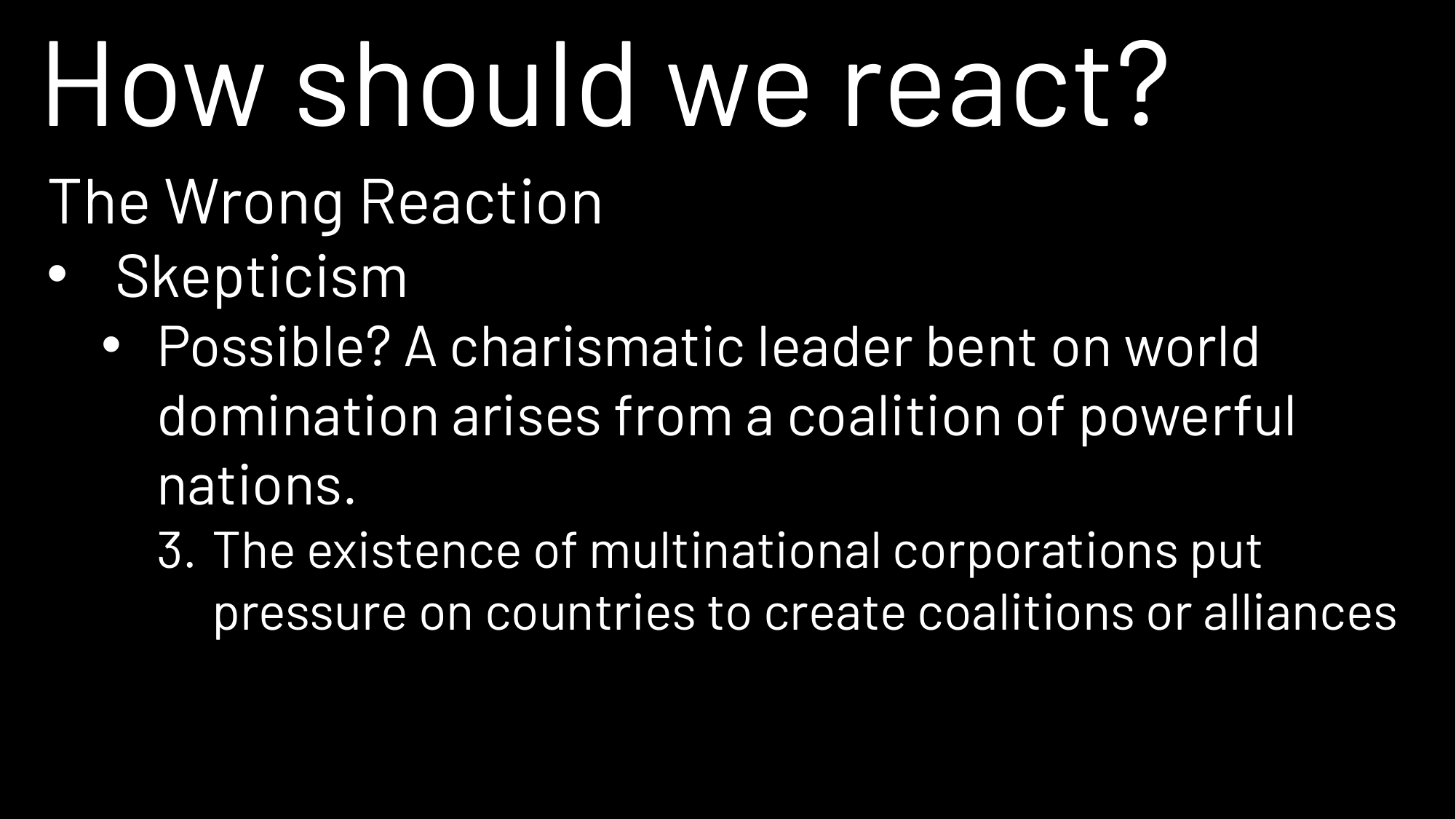

How should we react?
The Wrong Reaction
Skepticism
Possible? A charismatic leader bent on world domination arises from a coalition of powerful nations.
3.	The existence of multinational corporations put pressure on countries to create coalitions or alliances